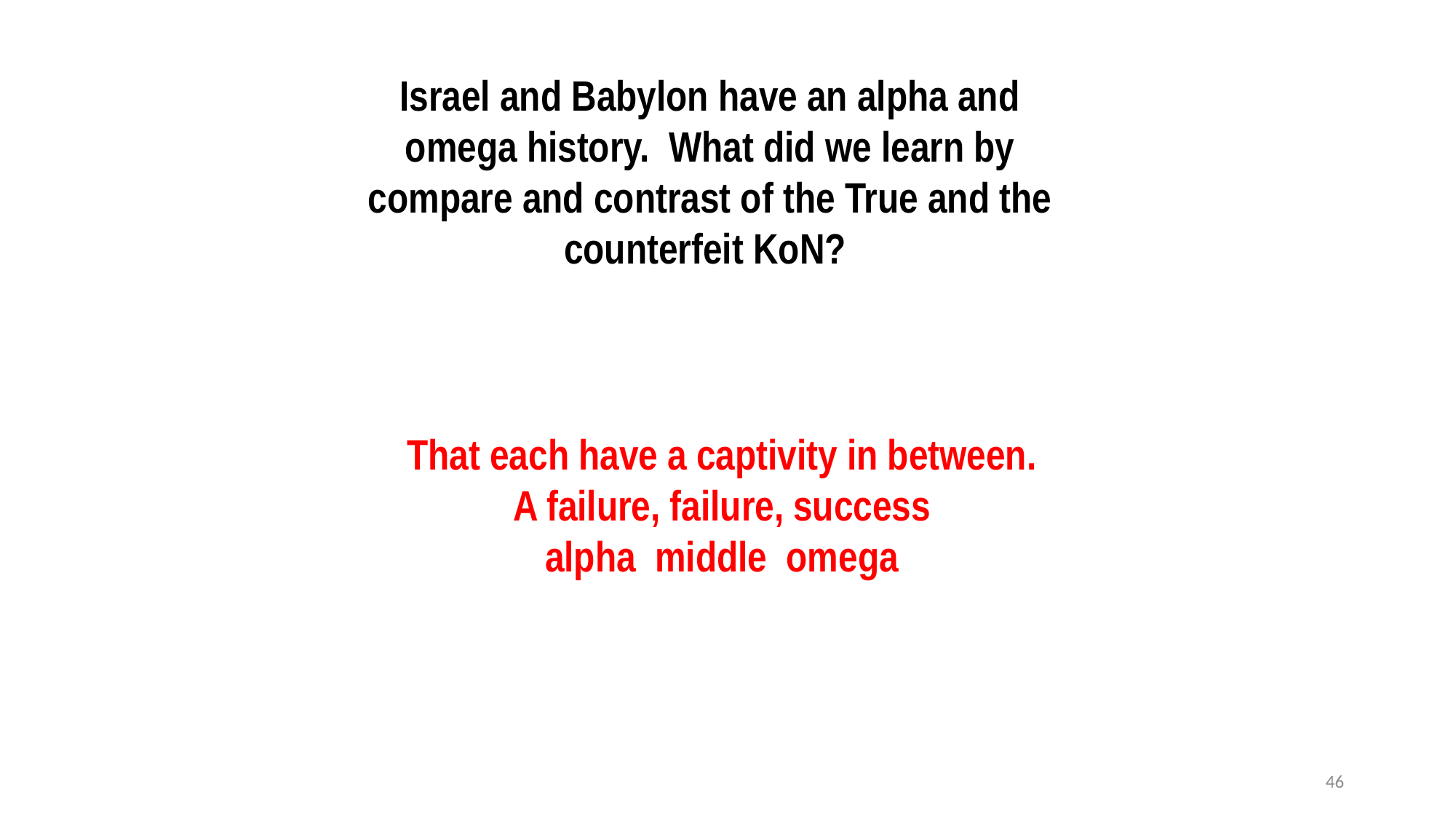

Israel and Babylon have an alpha and omega history.  What did we learn by compare and contrast of the True and the counterfeit KoN?

That each have a captivity in between.
A failure, failure, success
alpha  middle  omega
46